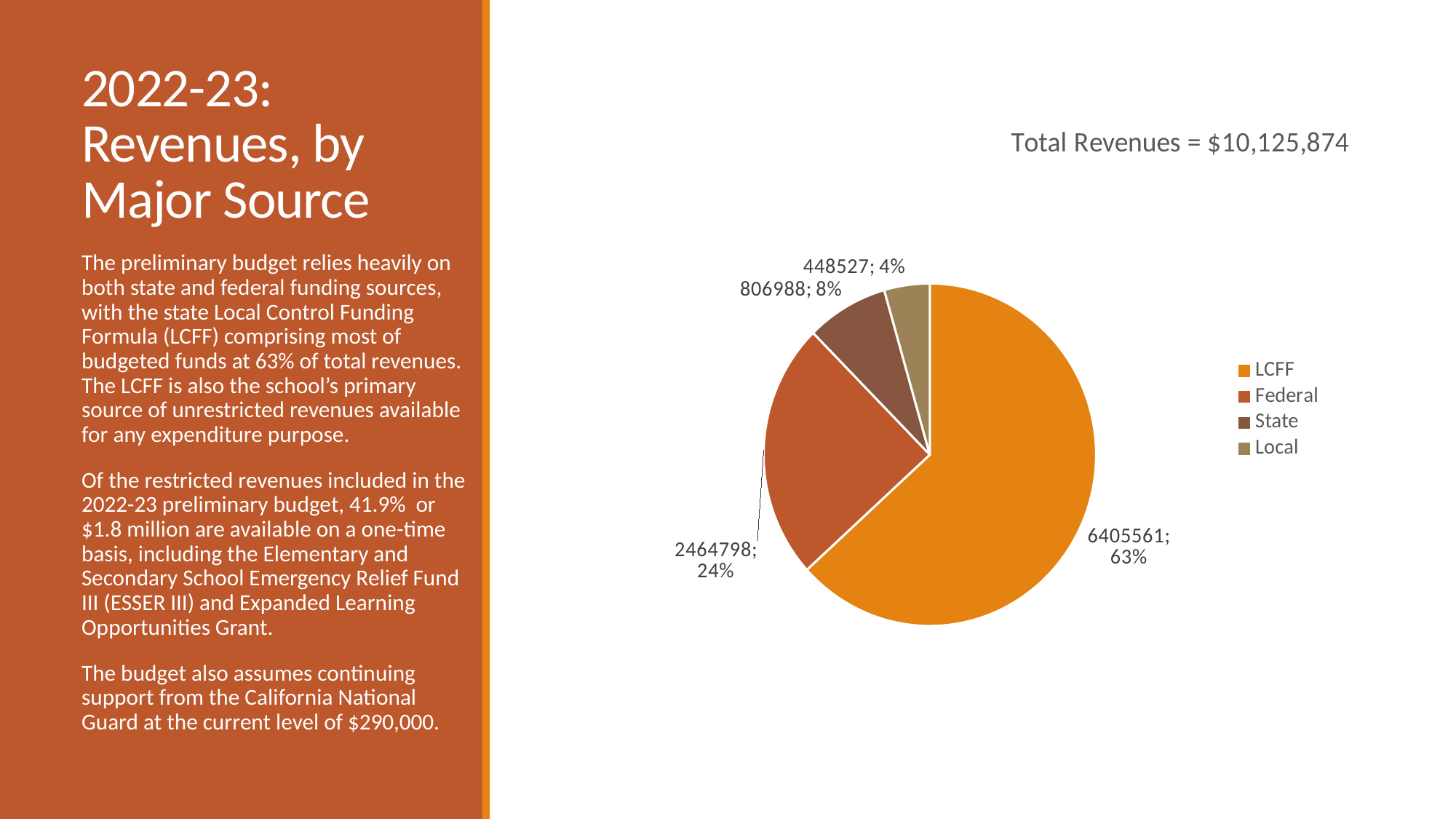

# 2022-23: Revenues, by Major Source

### Chart: Total Revenues = $10,125,874

| Category | Revenues = $10,125,874 |
|---|---|
| LCFF | 6405561.0 |
| Federal | 2464798.0 |
| State | 806988.0 |
| Local | 448527.0 |
The preliminary budget relies heavily on both state and federal funding sources, with the state Local Control Funding Formula (LCFF) comprising most of budgeted funds at 63% of total revenues.  The LCFF is also the school’s primary source of unrestricted revenues available for any expenditure purpose.
Of the restricted revenues included in the 2022-23 preliminary budget, 41.9%  or $1.8 million are available on a one-time basis, including the Elementary and Secondary School Emergency Relief Fund III (ESSER III) and Expanded Learning Opportunities Grant.
The budget also assumes continuing support from the California National Guard at the current level of $290,000.